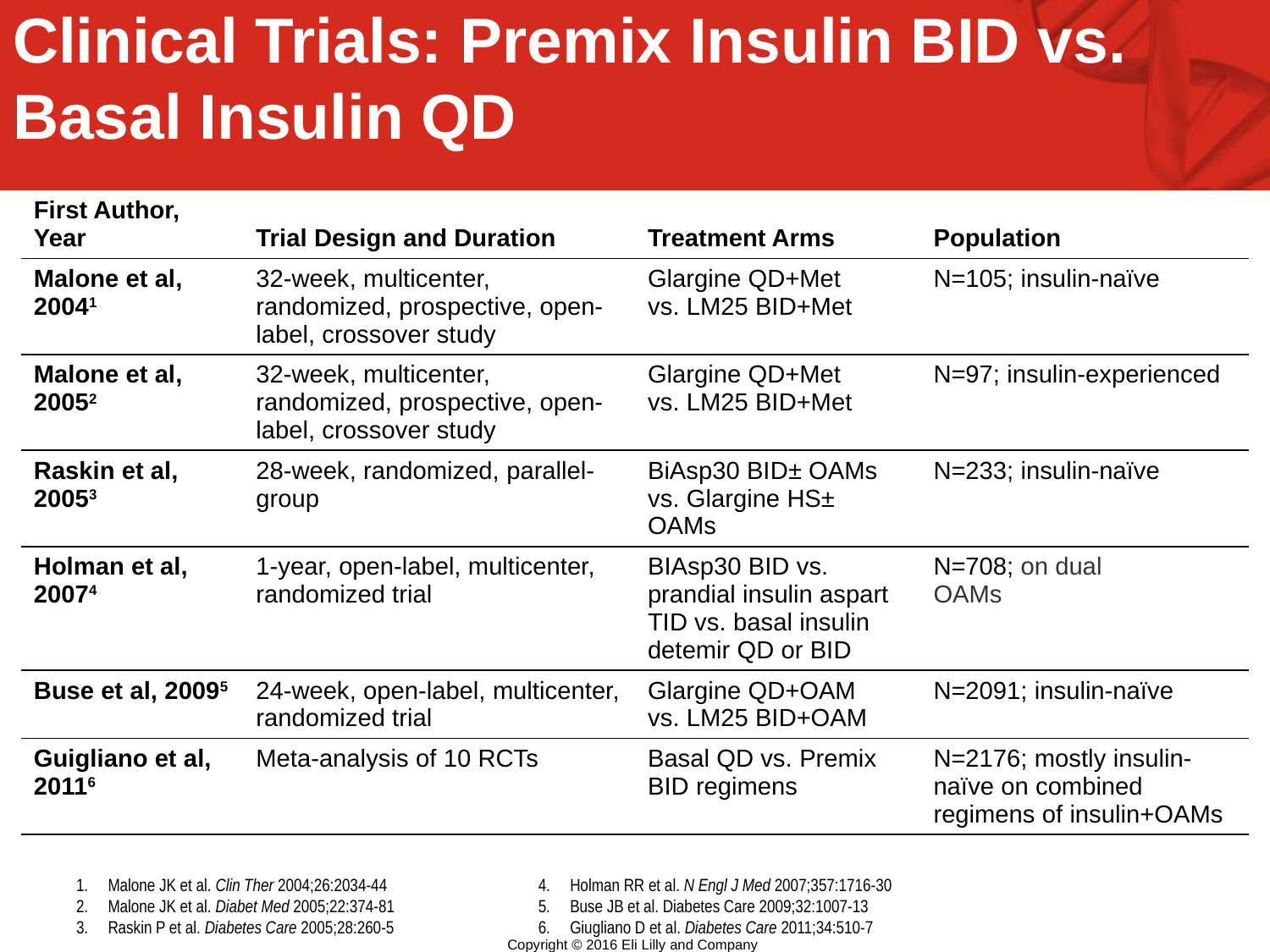

Clinical Trials: Premix Insulin BID vs. Basal Insulin QD
| First Author, Year | Trial Design and Duration | Treatment Arms | Population |
| --- | --- | --- | --- |
| Malone et al, 20041 | 32-week, multicenter, randomized, prospective, open-label, crossover study | Glargine QD+Met vs. LM25 BID+Met | N=105; insulin-naïve |
| Malone et al, 20052 | 32-week, multicenter, randomized, prospective, open-label, crossover study | Glargine QD+Met vs. LM25 BID+Met | N=97; insulin-experienced |
| Raskin et al, 20053 | 28-week, randomized, parallel-group | BiAsp30 BID± OAMs vs. Glargine HS± OAMs | N=233; insulin-naïve |
| Holman et al, 20074 | 1-year, open-label, multicenter, randomized trial | BIAsp30 BID vs. prandial insulin aspart TID vs. basal insulin detemir QD or BID | N=708; on dual OAMs |
| Buse et al, 20095 | 24-week, open-label, multicenter, randomized trial | Glargine QD+OAM vs. LM25 BID+OAM | N=2091; insulin-naïve |
| Guigliano et al, 20116 | Meta-analysis of 10 RCTs | Basal QD vs. Premix BID regimens | N=2176; mostly insulin-naïve on combined regimens of insulin+OAMs |
Malone JK et al. Clin Ther 2004;26:2034-44
Malone JK et al. Diabet Med 2005;22:374-81
Raskin P et al. Diabetes Care 2005;28:260-5

Holman RR et al. N Engl J Med 2007;357:1716-30
Buse JB et al. Diabetes Care 2009;32:1007-13
Giugliano D et al. Diabetes Care 2011;34:510-7

Copyright © 2016 Eli Lilly and Company